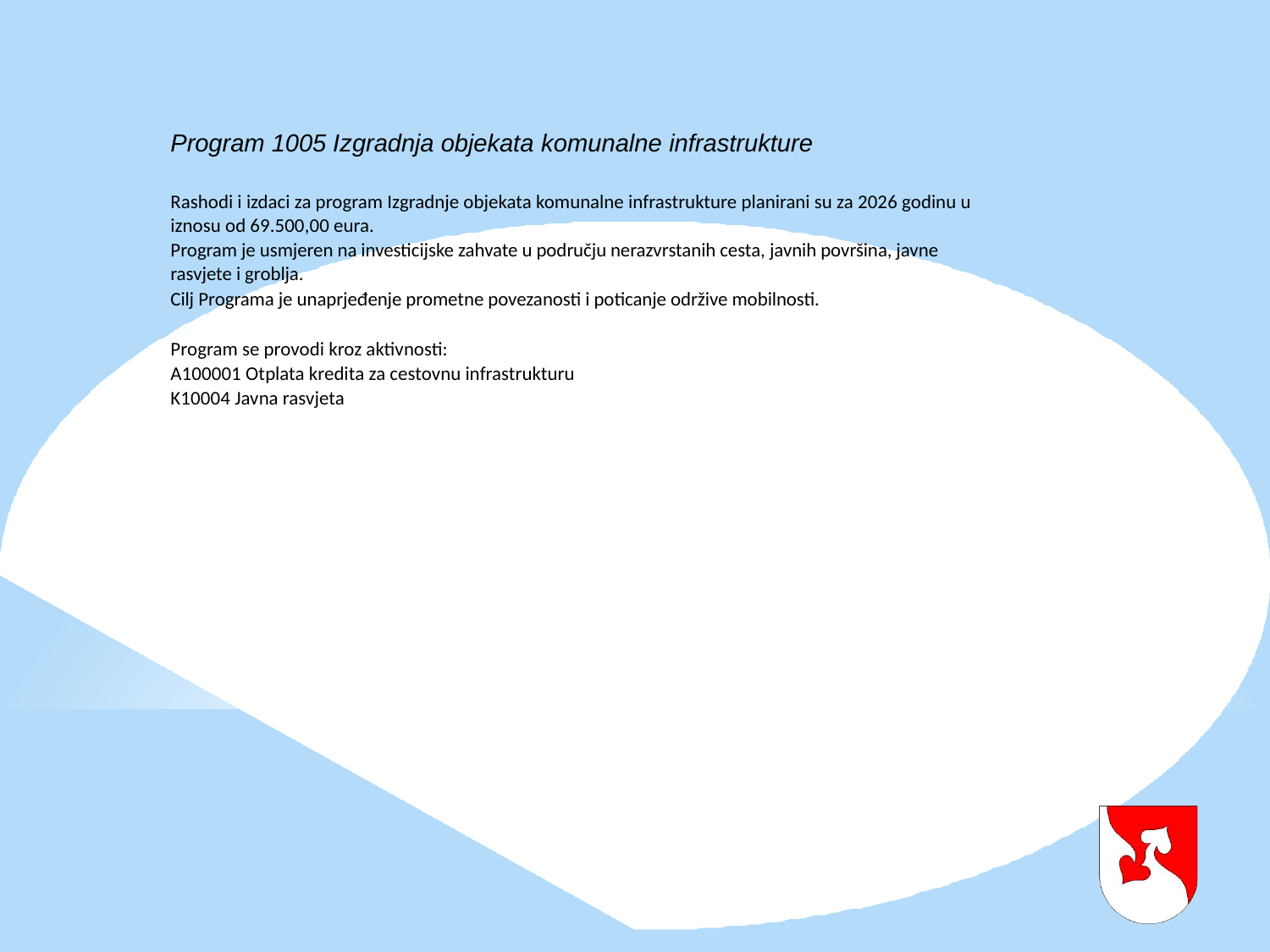

Program 1005 Izgradnja objekata komunalne infrastrukture

Rashodi i izdaci za program Izgradnje objekata komunalne infrastrukture planirani su za 2026 godinu u iznosu od 69.500,00 eura.
Program je usmjeren na investicijske zahvate u području nerazvrstanih cesta, javnih površina, javne rasvjete i groblja.
Cilj Programa je unaprjeđenje prometne povezanosti i poticanje održive mobilnosti.

Program se provodi kroz aktivnosti:
A100001 Otplata kredita za cestovnu infrastrukturu
K10004 Javna rasvjeta